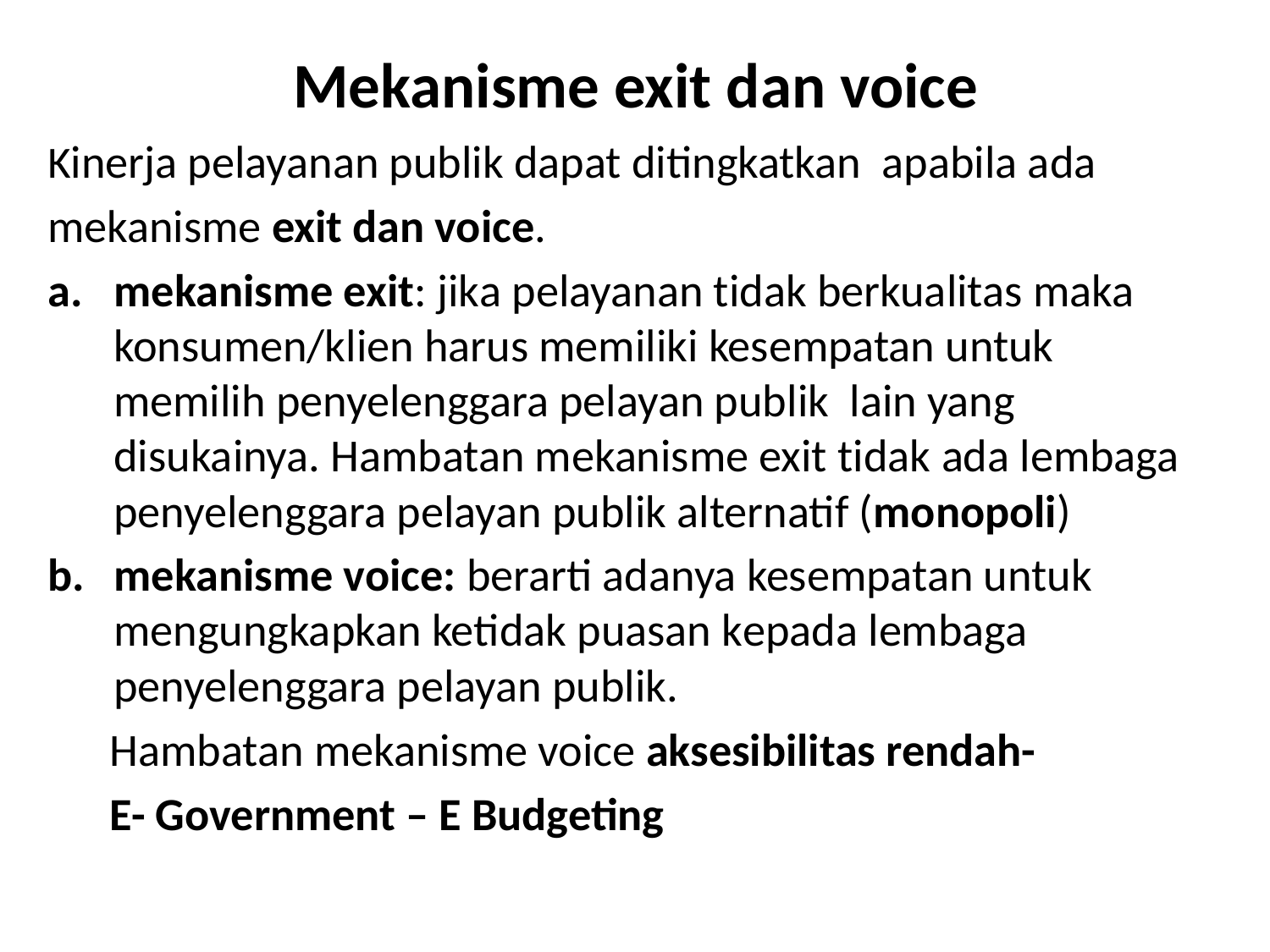

# Mekanisme exit dan voice
Kinerja pelayanan publik dapat ditingkatkan  apabila ada
mekanisme exit dan voice.
mekanisme exit: jika pelayanan tidak berkualitas maka konsumen/klien harus memiliki kesempatan untuk memilih penyelenggara pelayan publik  lain yang disukainya. Hambatan mekanisme exit tidak ada lembaga penyelenggara pelayan publik alternatif (monopoli)
mekanisme voice: berarti adanya kesempatan untuk  mengungkapkan ketidak puasan kepada lembaga penyelenggara pelayan publik.
      Hambatan mekanisme voice aksesibilitas rendah-
      E- Government – E Budgeting